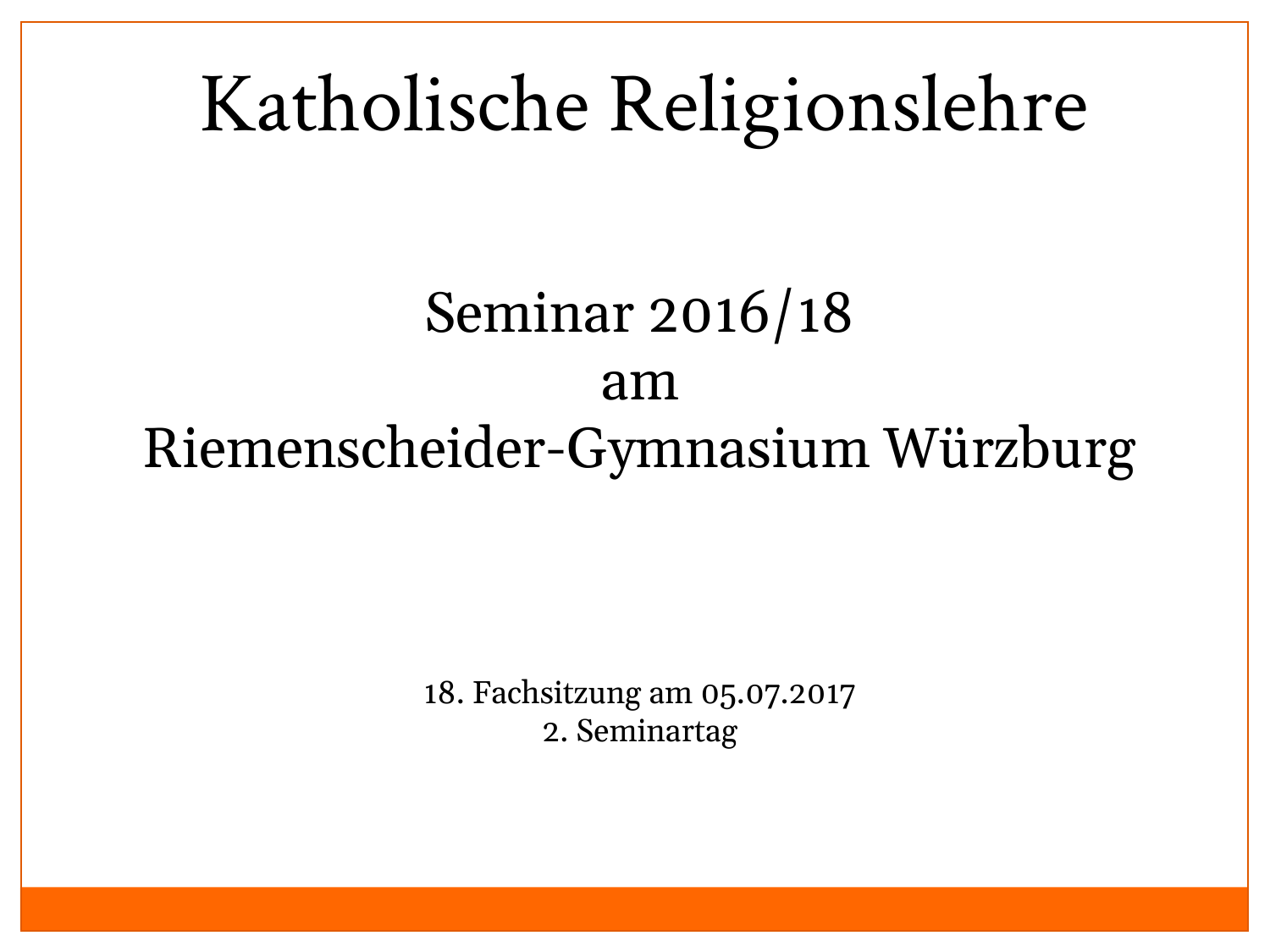

Katholische Religionslehre
Seminar 2016/18
am
Riemenscheider-Gymnasium Würzburg

18. Fachsitzung am 05.07.2017
2. Seminartag